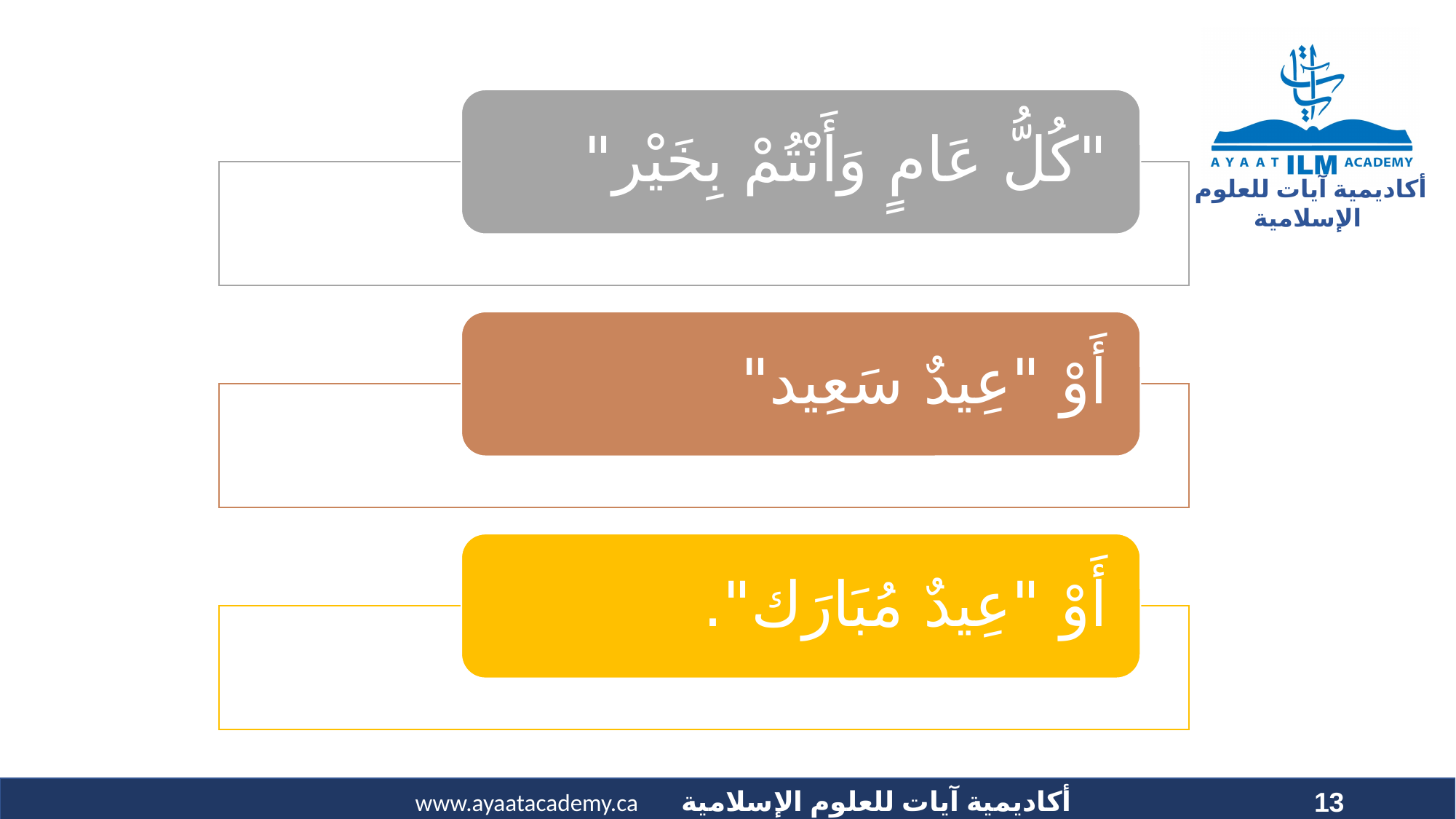

"كُلُّ عَامٍ وَأَنْتُمْ بِخَيْر"
أَوْ "عِيدٌ سَعِيد"
أَوْ "عِيدٌ مُبَارَك".
13